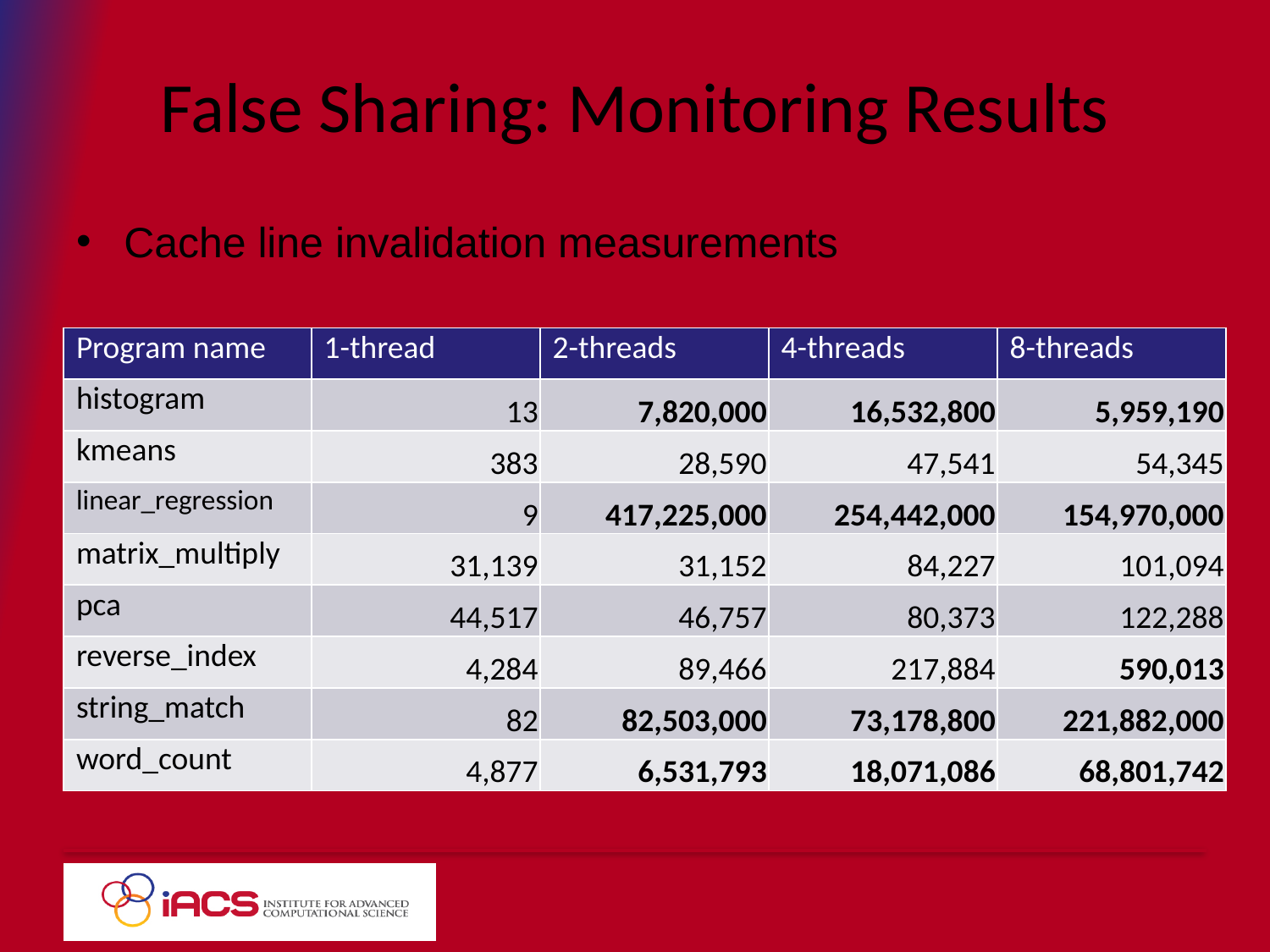

# False Sharing: Monitoring Results
Cache line invalidation measurements
| Program name | 1-thread | 2-threads | 4-threads | 8-threads |
| --- | --- | --- | --- | --- |
| histogram | 13 | 7,820,000 | 16,532,800 | 5,959,190 |
| kmeans | 383 | 28,590 | 47,541 | 54,345 |
| linear\_regression | 9 | 417,225,000 | 254,442,000 | 154,970,000 |
| matrix\_multiply | 31,139 | 31,152 | 84,227 | 101,094 |
| pca | 44,517 | 46,757 | 80,373 | 122,288 |
| reverse\_index | 4,284 | 89,466 | 217,884 | 590,013 |
| string\_match | 82 | 82,503,000 | 73,178,800 | 221,882,000 |
| word\_count | 4,877 | 6,531,793 | 18,071,086 | 68,801,742 |